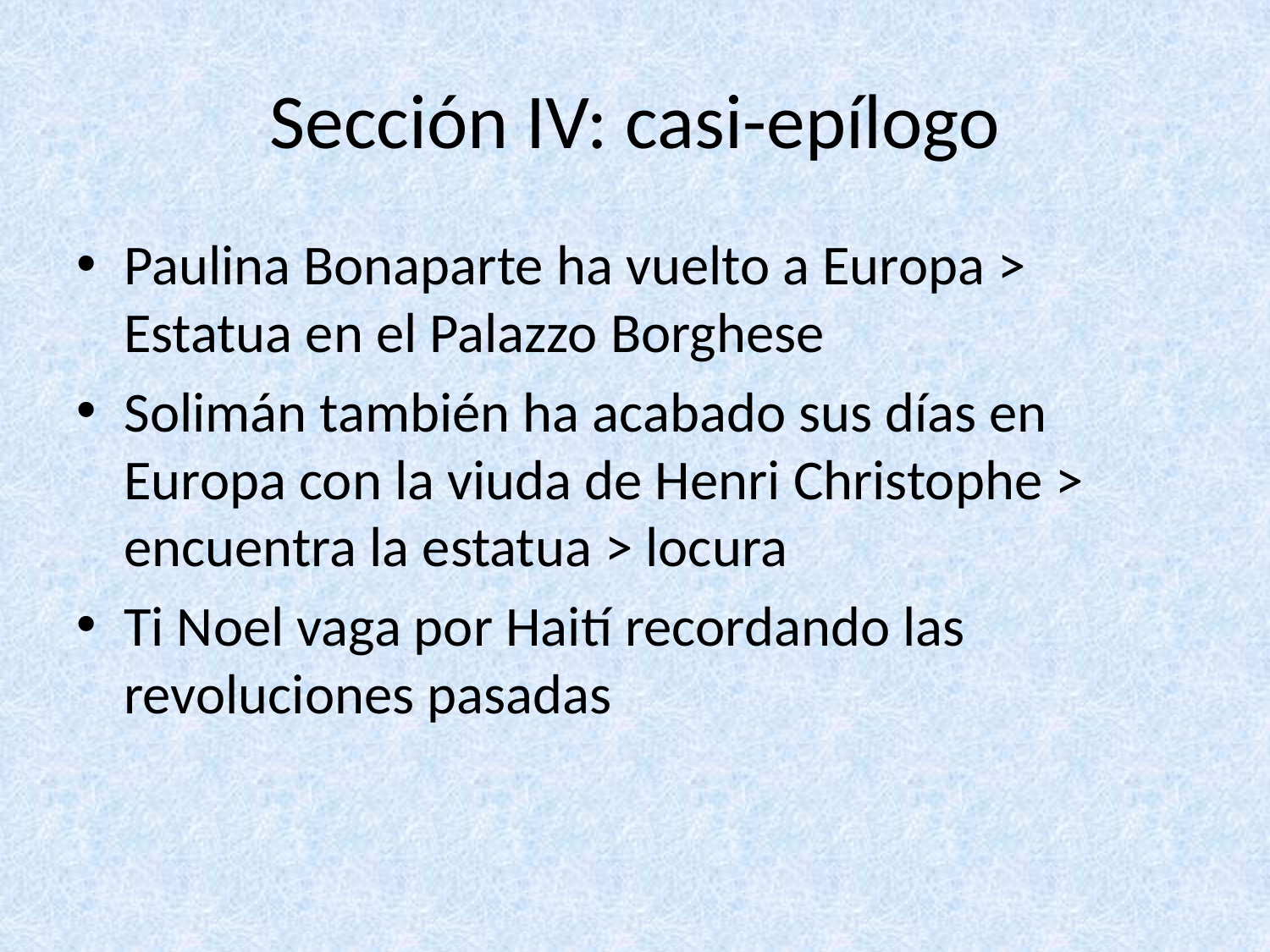

# Sección IV: casi-epílogo
Paulina Bonaparte ha vuelto a Europa > Estatua en el Palazzo Borghese
Solimán también ha acabado sus días en Europa con la viuda de Henri Christophe > encuentra la estatua > locura
Ti Noel vaga por Haití recordando las revoluciones pasadas